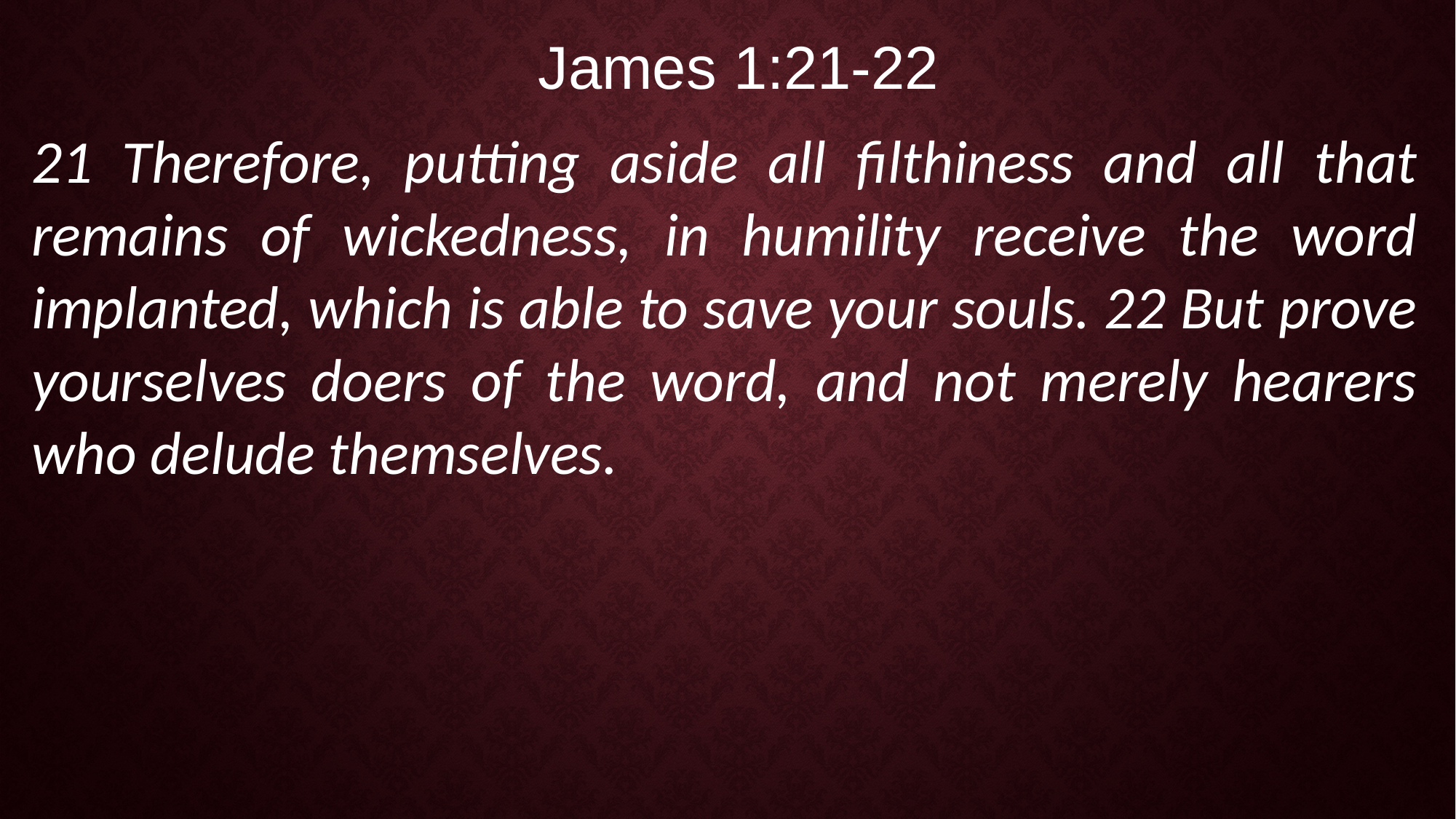

James 1:21-22
21 Therefore, putting aside all filthiness and all that remains of wickedness, in humility receive the word implanted, which is able to save your souls. 22 But prove yourselves doers of the word, and not merely hearers who delude themselves.